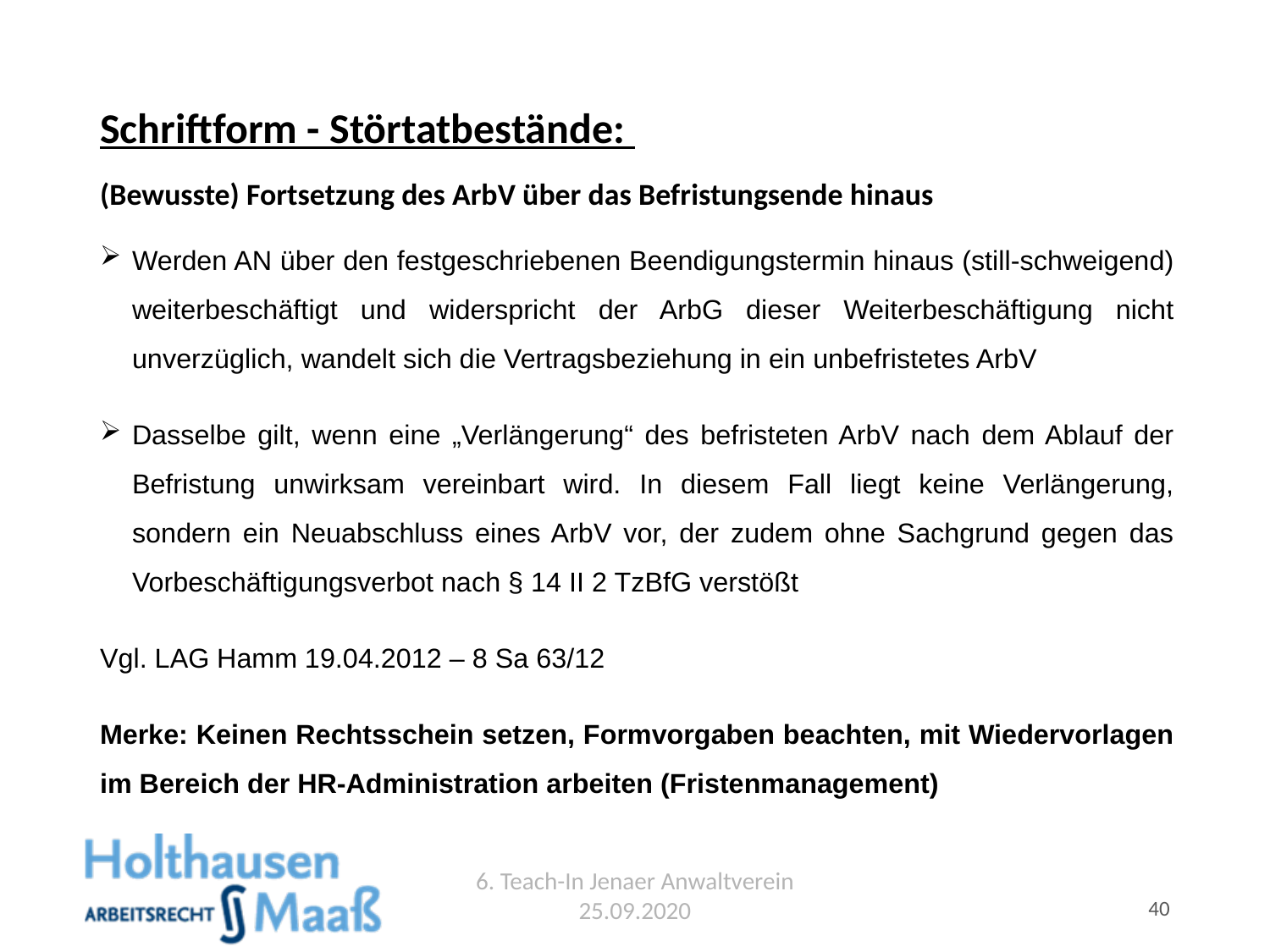

# Schriftform - Störtatbestände:
(Bewusste) Fortsetzung des ArbV über das Befristungsende hinaus
Werden AN über den festgeschriebenen Beendigungstermin hinaus (still-schweigend) weiterbeschäftigt und widerspricht der ArbG dieser Weiterbeschäftigung nicht unverzüglich, wandelt sich die Vertragsbeziehung in ein unbefristetes ArbV
Dasselbe gilt, wenn eine „Verlängerung“ des befristeten ArbV nach dem Ablauf der Befristung unwirksam vereinbart wird. In diesem Fall liegt keine Verlängerung, sondern ein Neuabschluss eines ArbV vor, der zudem ohne Sachgrund gegen das Vorbeschäftigungsverbot nach § 14 II 2 TzBfG verstößt
Vgl. LAG Hamm 19.04.2012 – 8 Sa 63/12
Merke: Keinen Rechtsschein setzen, Formvorgaben beachten, mit Wiedervorlagen im Bereich der HR-Administration arbeiten (Fristenmanagement)

6. Teach-In Jenaer Anwaltverein 25.09.2020
40